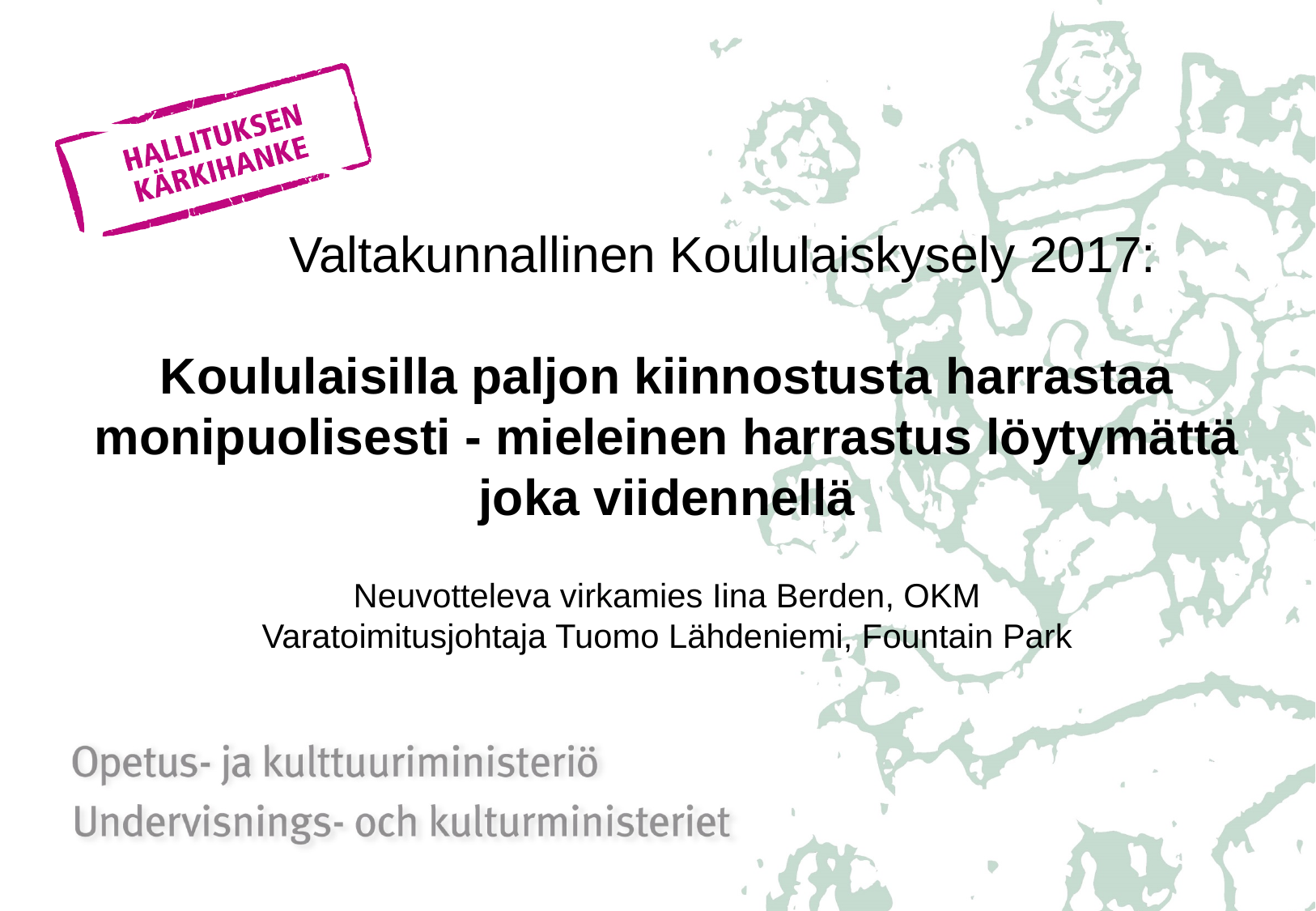

# Valtakunnallinen Koululaiskysely 2017: Koululaisilla paljon kiinnostusta harrastaa monipuolisesti - mieleinen harrastus löytymättä joka viidennellä Neuvotteleva virkamies Iina Berden, OKM Varatoimitusjohtaja Tuomo Lähdeniemi, Fountain Park